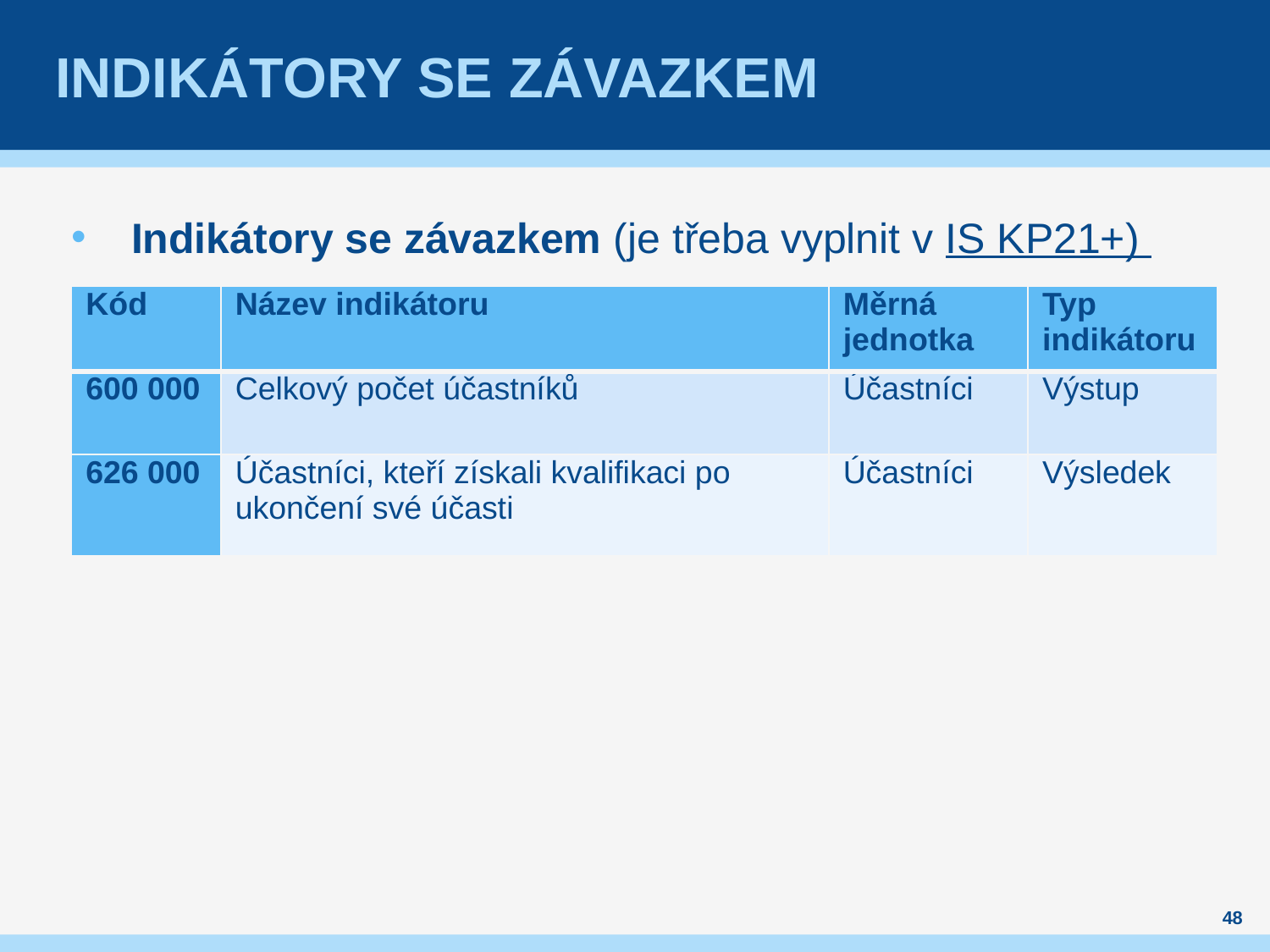

# Indikátory se závazkem
Indikátory se závazkem (je třeba vyplnit v IS KP21+)

| Kód | Název indikátoru | Měrná jednotka | Typ indikátoru |
| --- | --- | --- | --- |
| 600 000 | Celkový počet účastníků | Účastníci | Výstup |
| 626 000 | Účastníci, kteří získali kvalifikaci po ukončení své účasti | Účastníci | Výsledek |

48